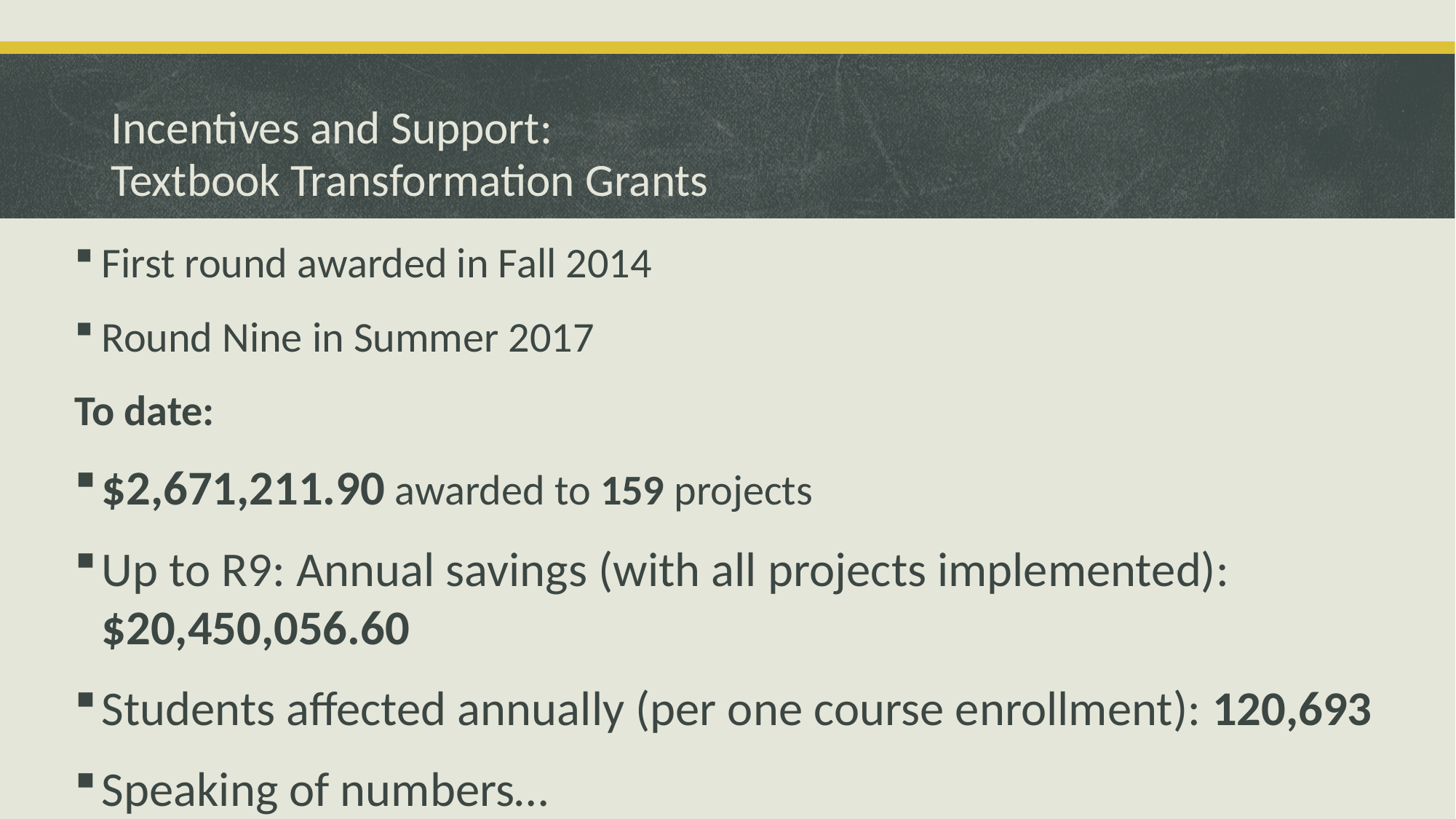

# Incentives and Support: Textbook Transformation Grants
First round awarded in Fall 2014
Round Nine in Summer 2017
To date:
$2,671,211.90 awarded to 159 projects
Up to R9: Annual savings (with all projects implemented): $20,450,056.60
Students affected annually (per one course enrollment): 120,693
Speaking of numbers…